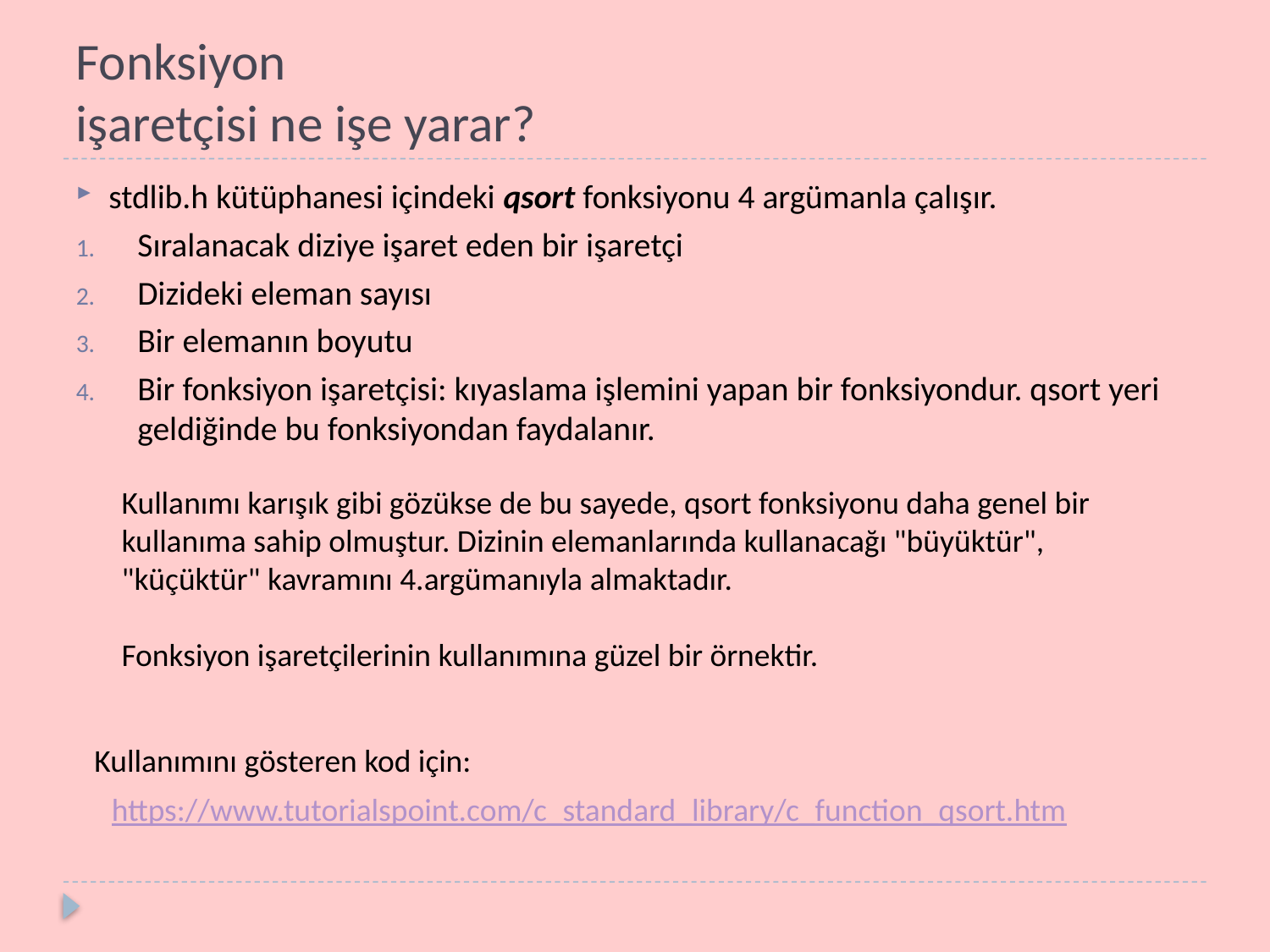

# Fonksiyon işaretçisi ne işe yarar?
stdlib.h kütüphanesi içindeki qsort fonksiyonu 4 argümanla çalışır.
Sıralanacak diziye işaret eden bir işaretçi
Dizideki eleman sayısı
Bir elemanın boyutu
Bir fonksiyon işaretçisi: kıyaslama işlemini yapan bir fonksiyondur. qsort yeri geldiğinde bu fonksiyondan faydalanır.
Kullanımı karışık gibi gözükse de bu sayede, qsort fonksiyonu daha genel bir kullanıma sahip olmuştur. Dizinin elemanlarında kullanacağı "büyüktür", "küçüktür" kavramını 4.argümanıyla almaktadır.

Fonksiyon işaretçilerinin kullanımına güzel bir örnektir.
Kullanımını gösteren kod için:
https://www.tutorialspoint.com/c_standard_library/c_function_qsort.htm